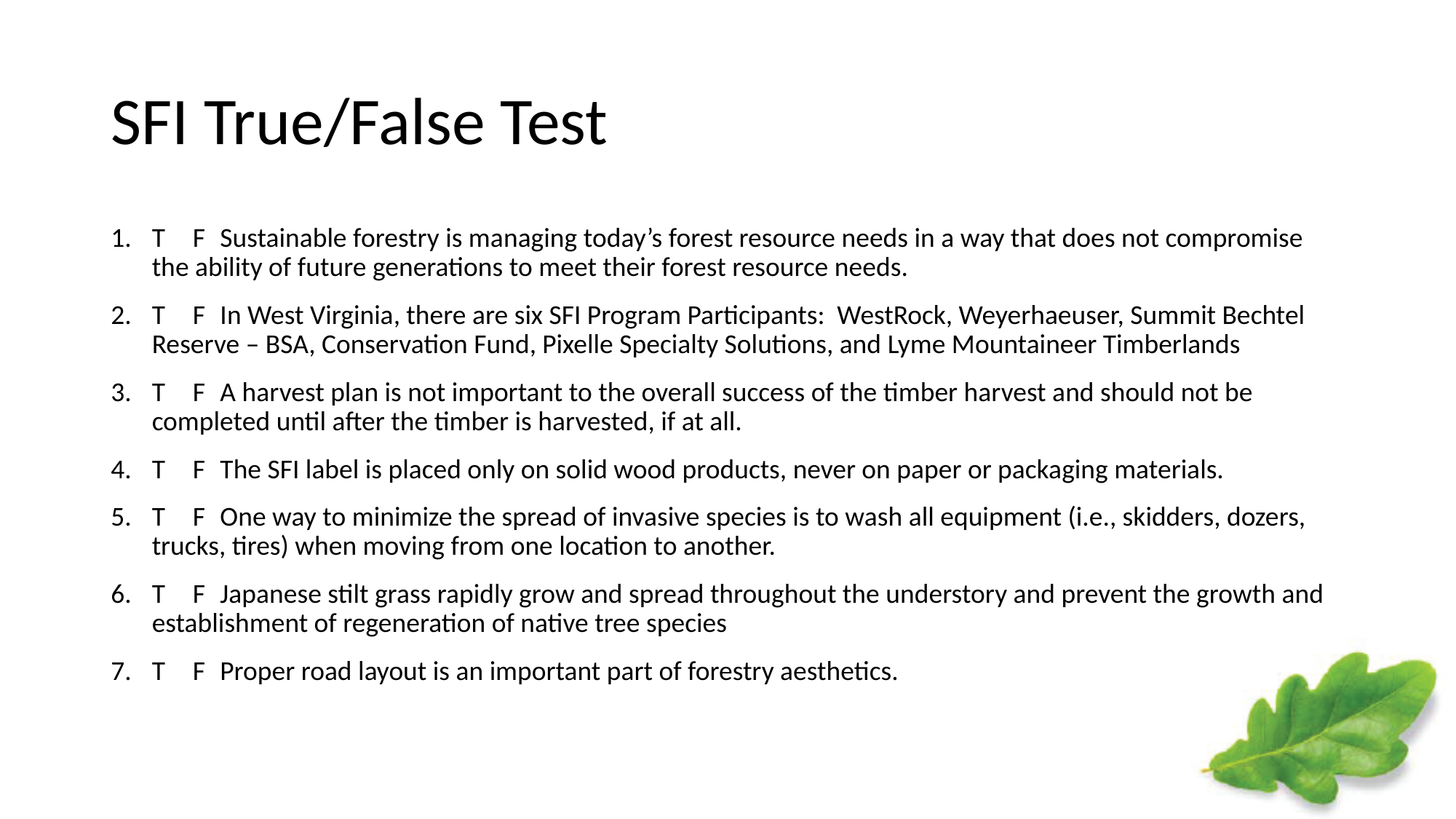

# SFI True/False Test
T	F 	Sustainable forestry is managing today’s forest resource needs in a way that does not compromise the ability of future generations to meet their forest resource needs.
T	F 	In West Virginia, there are six SFI Program Participants:  WestRock, Weyerhaeuser, Summit Bechtel Reserve – BSA, Conservation Fund, Pixelle Specialty Solutions, and Lyme Mountaineer Timberlands
T	F 	A harvest plan is not important to the overall success of the timber harvest and should not be completed until after the timber is harvested, if at all.
T	F	The SFI label is placed only on solid wood products, never on paper or packaging materials.
T	F	One way to minimize the spread of invasive species is to wash all equipment (i.e., skidders, dozers, trucks, tires) when moving from one location to another.
T	F	Japanese stilt grass rapidly grow and spread throughout the understory and prevent the growth and establishment of regeneration of native tree species
T 	F	Proper road layout is an important part of forestry aesthetics.